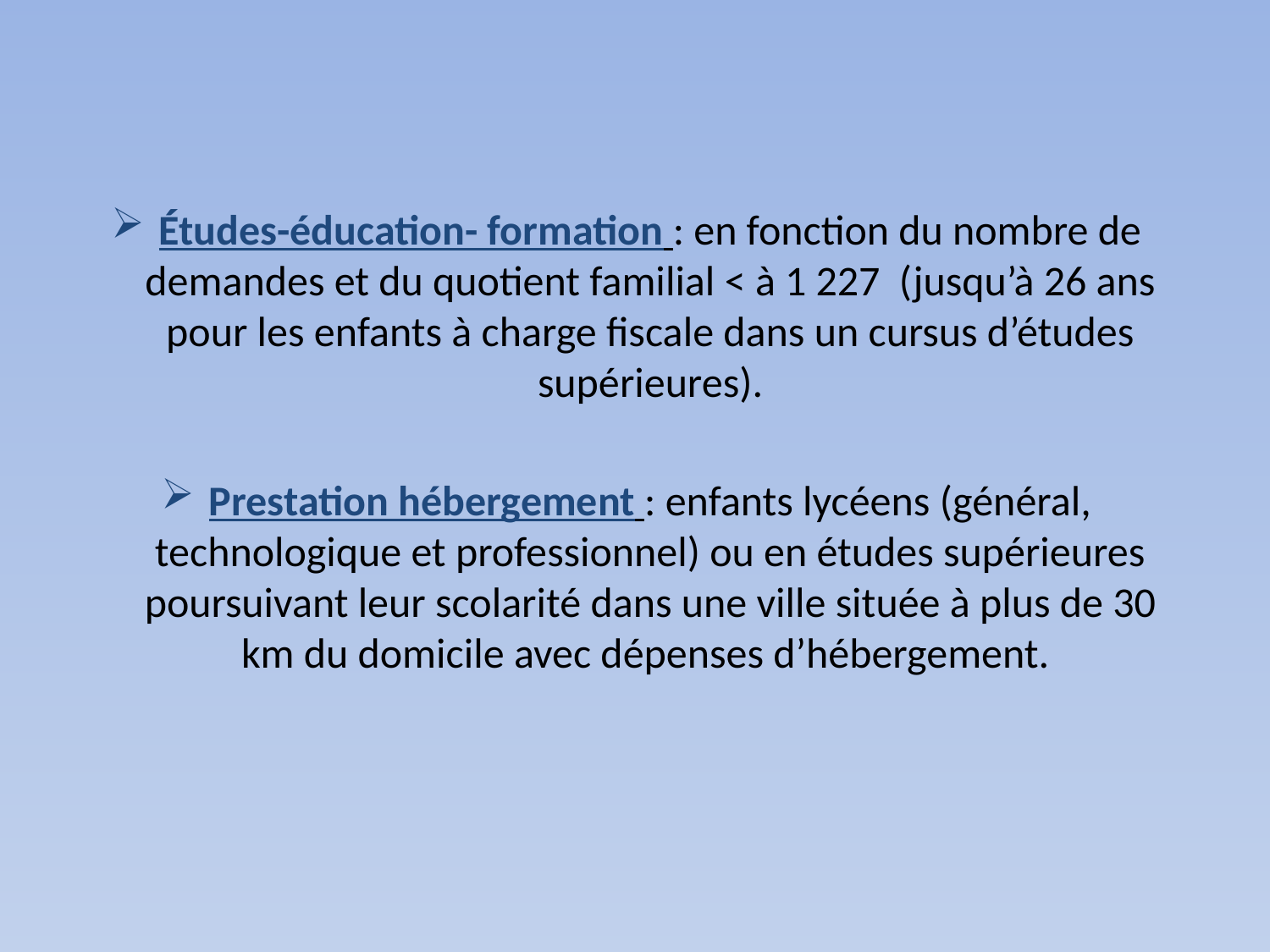

Études-éducation- formation : en fonction du nombre de demandes et du quotient familial < à 1 227  (jusqu’à 26 ans pour les enfants à charge fiscale dans un cursus d’études supérieures).

Prestation hébergement : enfants lycéens (général, technologique et professionnel) ou en études supérieures poursuivant leur scolarité dans une ville située à plus de 30 km du domicile avec dépenses d’hébergement.